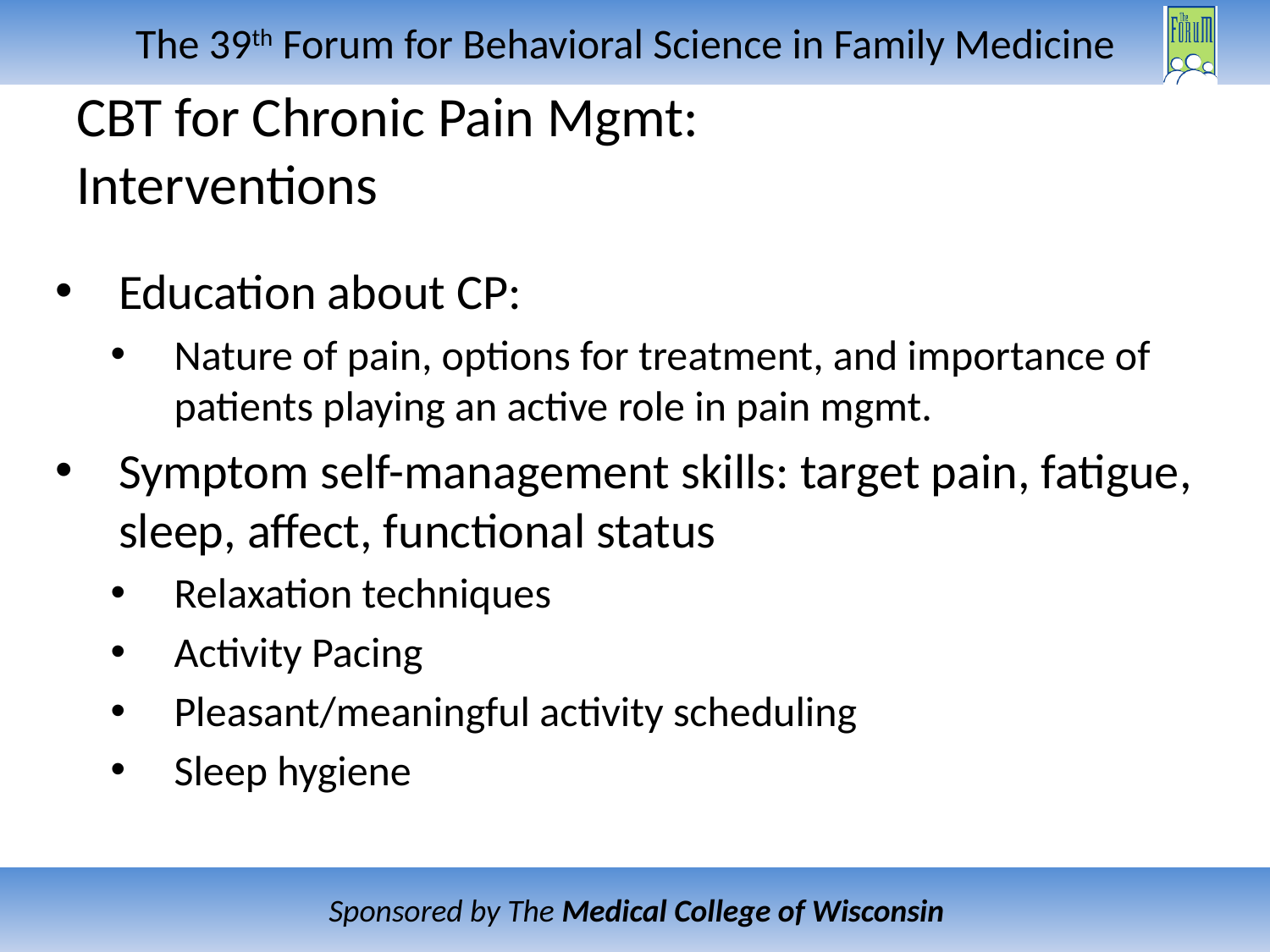

# CBT for Chronic Pain Mgmt: Interventions
Education about CP:
Nature of pain, options for treatment, and importance of patients playing an active role in pain mgmt.
Symptom self-management skills: target pain, fatigue, sleep, affect, functional status
Relaxation techniques
Activity Pacing
Pleasant/meaningful activity scheduling
Sleep hygiene

i